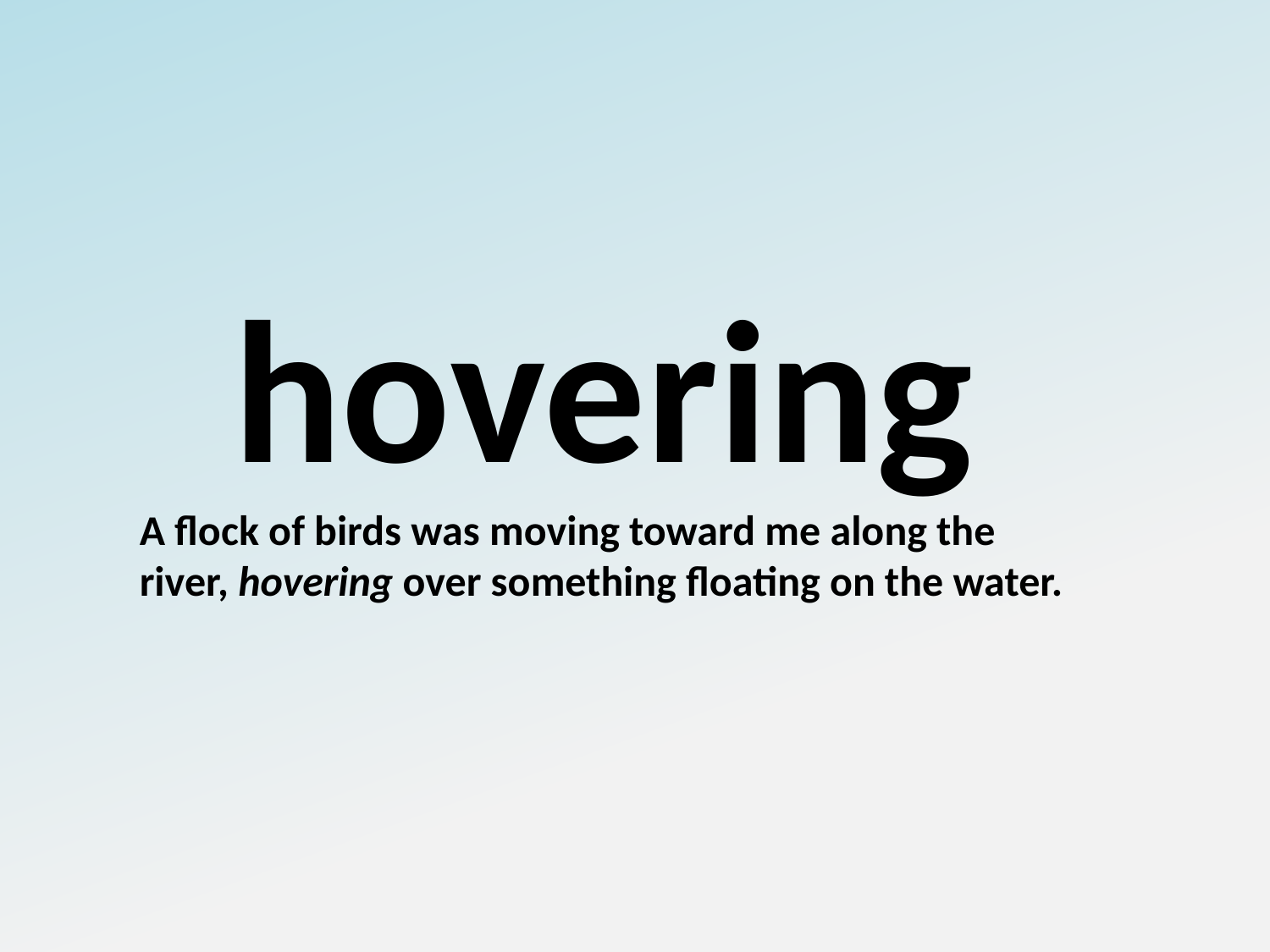

hovering
A flock of birds was moving toward me along the river, hovering over something floating on the water.